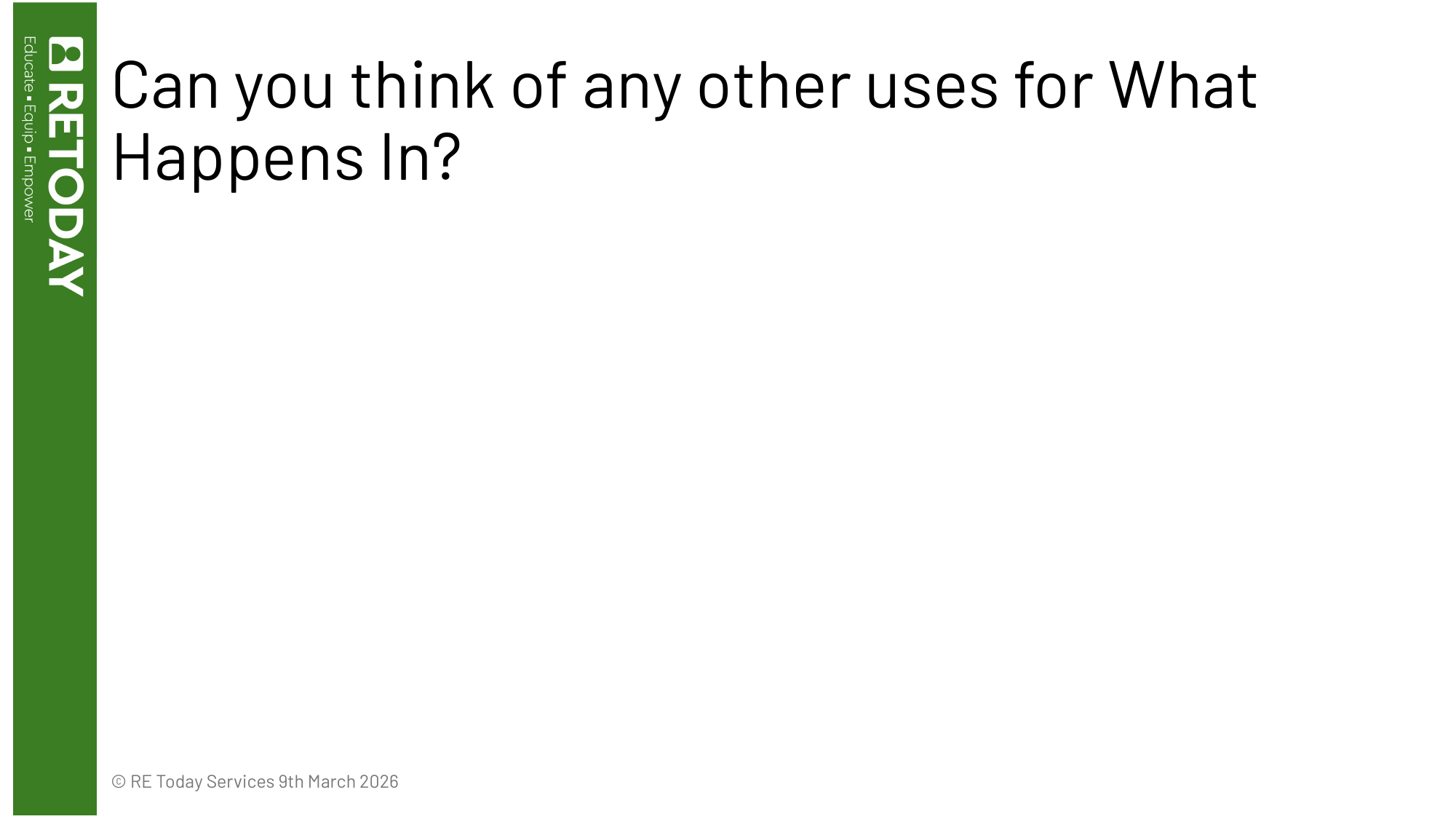

# Can you think of any other uses for What Happens In?

© RE Today Services 9th March 2026